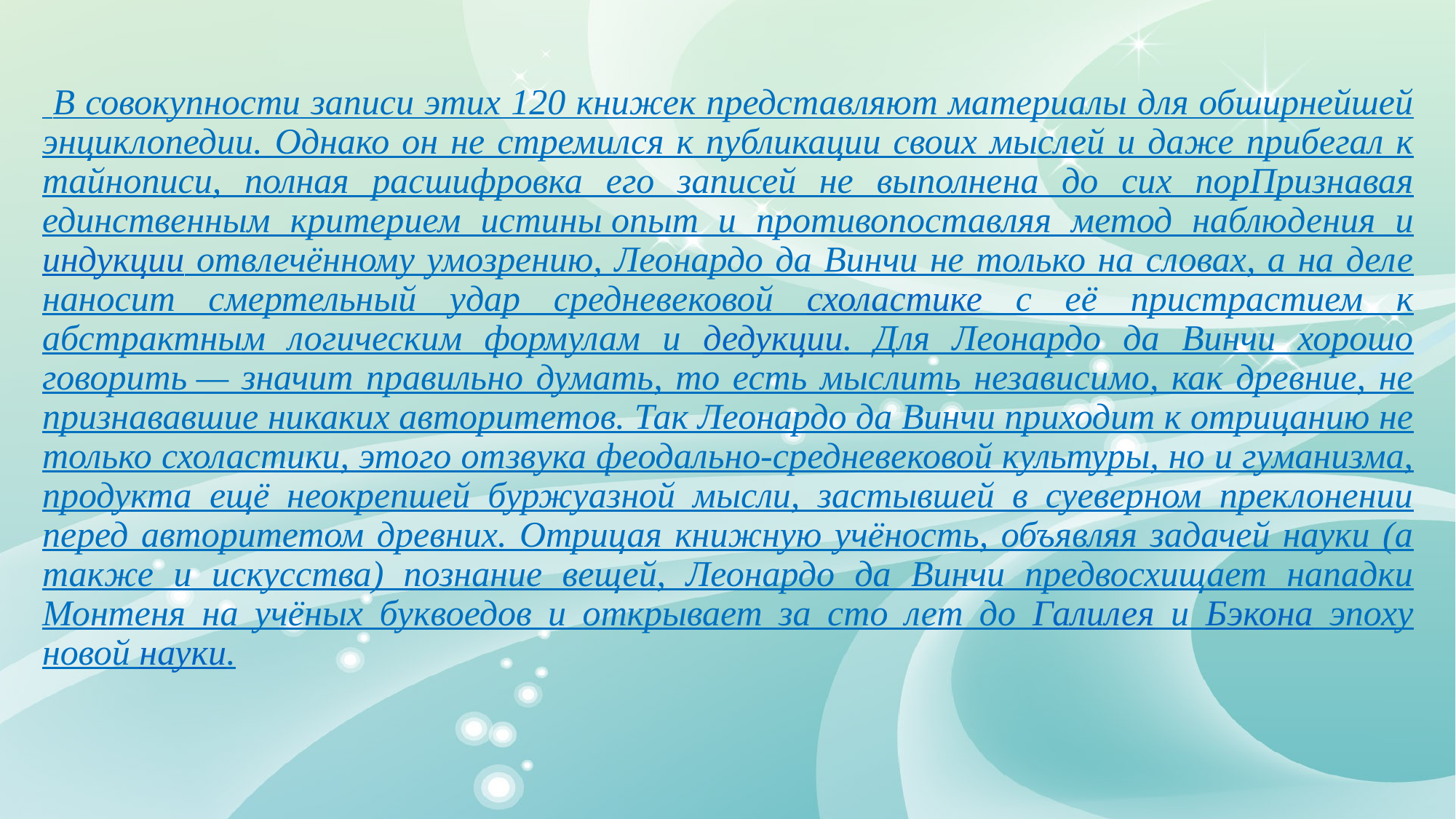

#
 В совокупности записи этих 120 книжек представляют материалы для обширнейшей энциклопедии. Однако он не стремился к публикации своих мыслей и даже прибегал к тайнописи, полная расшифровка его записей не выполнена до сих порПризнавая единственным критерием истины опыт и противопоставляя метод наблюдения и индукции отвлечённому умозрению, Леонардо да Винчи не только на словах, а на деле наносит смертельный удар средневековой схоластике с её пристрастием к абстрактным логическим формулам и дедукции. Для Леонардо да Винчи хорошо говорить — значит правильно думать, то есть мыслить независимо, как древние, не признававшие никаких авторитетов. Так Леонардо да Винчи приходит к отрицанию не только схоластики, этого отзвука феодально-средневековой культуры, но и гуманизма, продукта ещё неокрепшей буржуазной мысли, застывшей в суеверном преклонении перед авторитетом древних. Отрицая книжную учёность, объявляя задачей науки (а также и искусства) познание вещей, Леонардо да Винчи предвосхищает нападки Монтеня на учёных буквоедов и открывает за сто лет до Галилея и Бэкона эпоху новой науки.